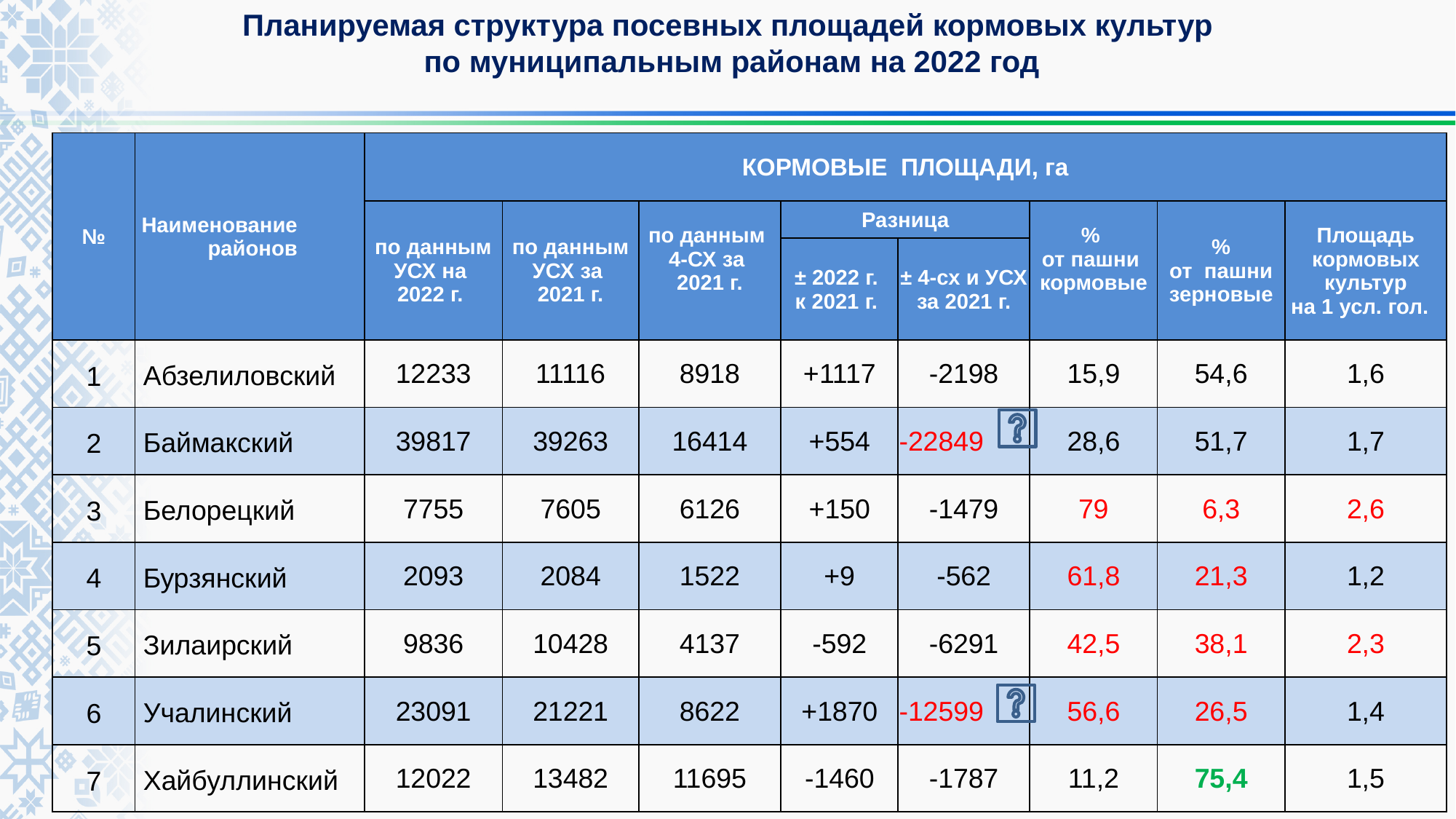

# Планируемая структура посевных площадей кормовых культур по муниципальным районам на 2022 год
| № | Наименование районов | КОРМОВЫЕ ПЛОЩАДИ, га |  |  |  |  |  |  |  |
| --- | --- | --- | --- | --- | --- | --- | --- | --- | --- |
|  |  | по данным УСХ на 2022 г. | по данным УСХ за 2021 г. | по данным 4-СХ за 2021 г. | Разница |  | % от пашни кормовые | % от пашни зерновые | Площадь кормовых культур на 1 усл. гол. |
|  |  |  |  |  | ± 2022 г. к 2021 г. | ± 4-сх и УСХ за 2021 г. |  |  |  |
| 1 | Абзелиловский | 12233 | 11116 | 8918 | +1117 | -2198 | 15,9 | 54,6 | 1,6 |
| 2 | Баймакский | 39817 | 39263 | 16414 | +554 | -22849 | 28,6 | 51,7 | 1,7 |
| 3 | Белорецкий | 7755 | 7605 | 6126 | +150 | -1479 | 79 | 6,3 | 2,6 |
| 4 | Бурзянский | 2093 | 2084 | 1522 | +9 | -562 | 61,8 | 21,3 | 1,2 |
| 5 | Зилаирский | 9836 | 10428 | 4137 | -592 | -6291 | 42,5 | 38,1 | 2,3 |
| 6 | Учалинский | 23091 | 21221 | 8622 | +1870 | -12599 | 56,6 | 26,5 | 1,4 |
| 7 | Хайбуллинский | 12022 | 13482 | 11695 | -1460 | -1787 | 11,2 | 75,4 | 1,5 |